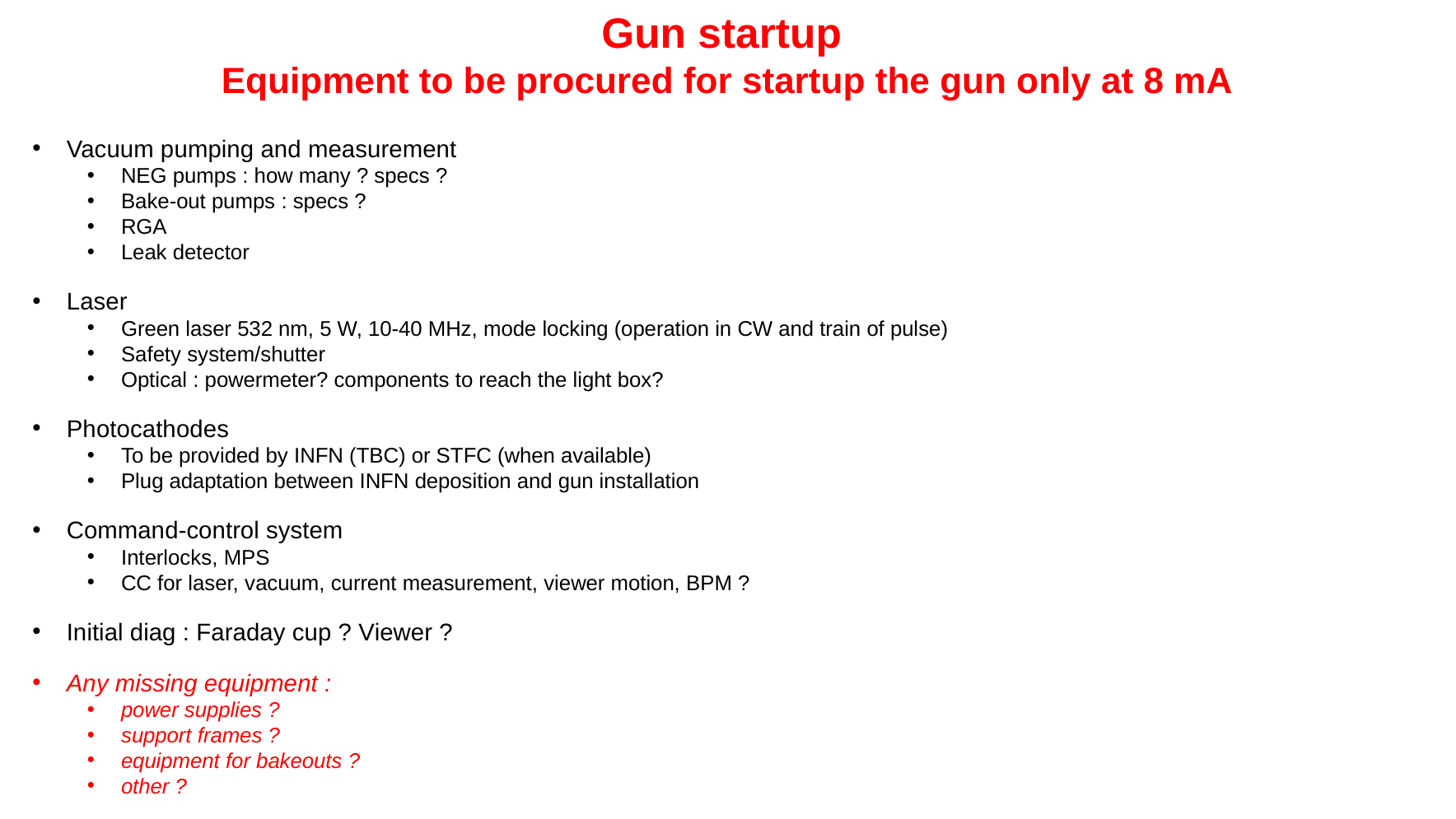

Gun startup
Equipment to be procured for startup the gun only at 8 mA
Vacuum pumping and measurement
NEG pumps : how many ? specs ?
Bake-out pumps : specs ?
RGA
Leak detector

Laser
Green laser 532 nm, 5 W, 10-40 MHz, mode locking (operation in CW and train of pulse)
Safety system/shutter
Optical : powermeter? components to reach the light box?

Photocathodes
To be provided by INFN (TBC) or STFC (when available)
Plug adaptation between INFN deposition and gun installation

Command-control system
Interlocks, MPS
CC for laser, vacuum, current measurement, viewer motion, BPM ?

Initial diag : Faraday cup ? Viewer ?

Any missing equipment :
power supplies ?
support frames ?
equipment for bakeouts ?
other ?